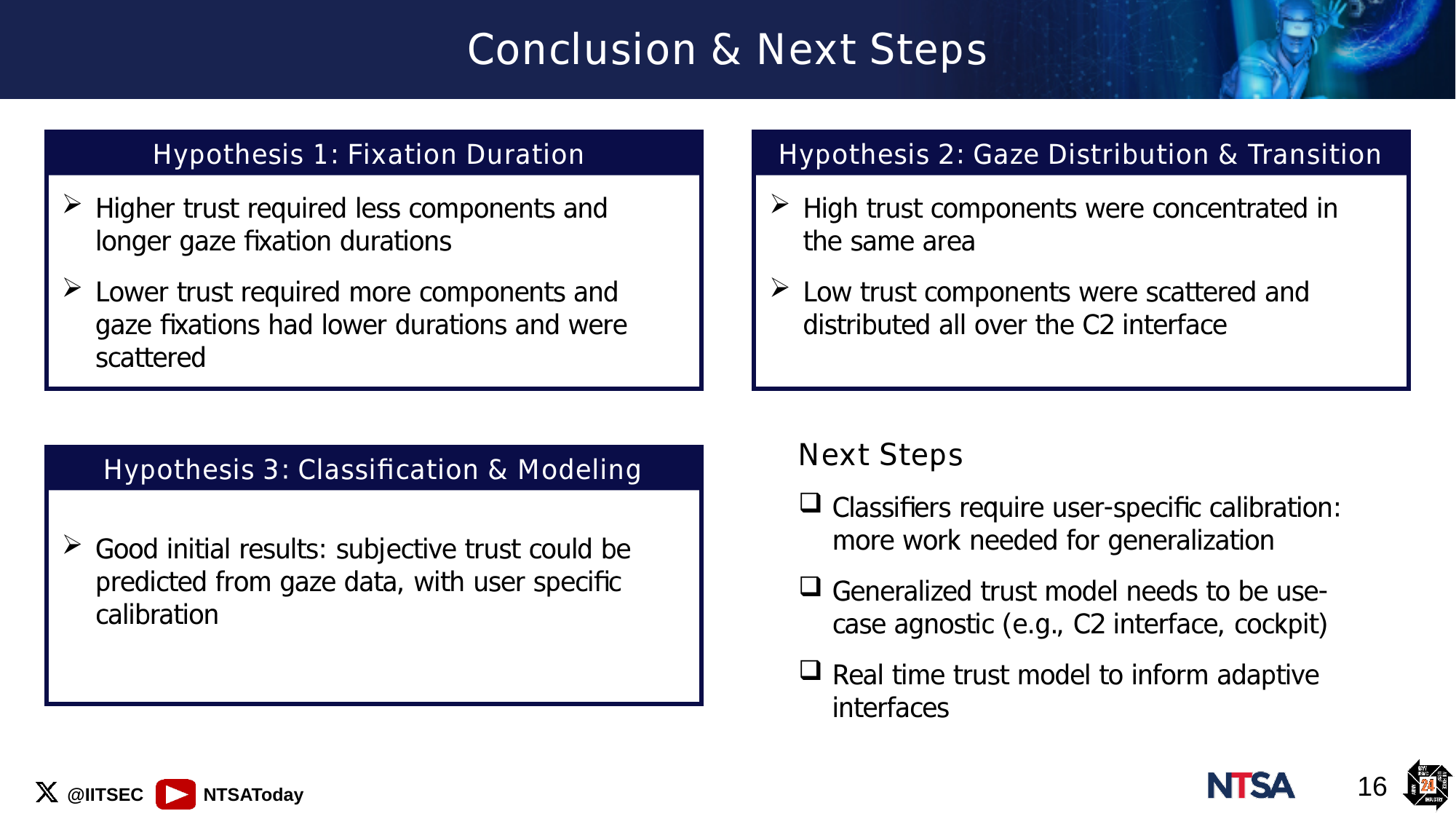

# Conclusion & Next Steps
Hypothesis 1: Fixation Duration
Hypothesis 2: Gaze Distribution & Transition

Higher trust required less components and longer gaze fixation durations
Lower trust required more components and gaze fixations had lower durations and were scattered
High trust components were concentrated in the same area
Low trust components were scattered and distributed all over the C2 interface
Next Steps
Classifiers require user-specific calibration: more work needed for generalization
Generalized trust model needs to be use-case agnostic (e.g., C2 interface, cockpit)
Real time trust model to inform adaptive interfaces
Hypothesis 3: Classification & Modeling

Good initial results: subjective trust could be predicted from gaze data, with user specific calibration
16